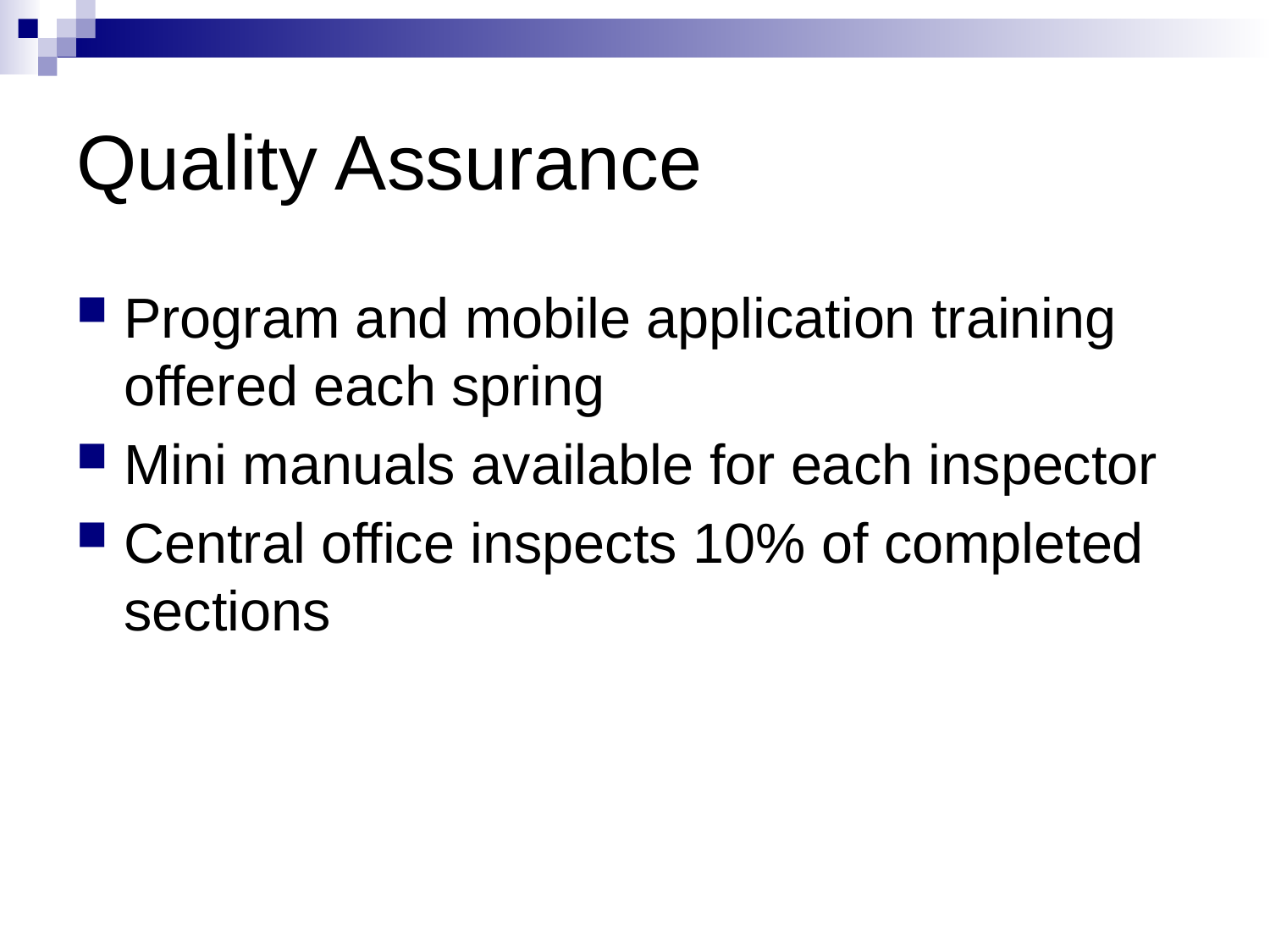

# Quality Assurance
Program and mobile application training offered each spring
Mini manuals available for each inspector
Central office inspects 10% of completed sections